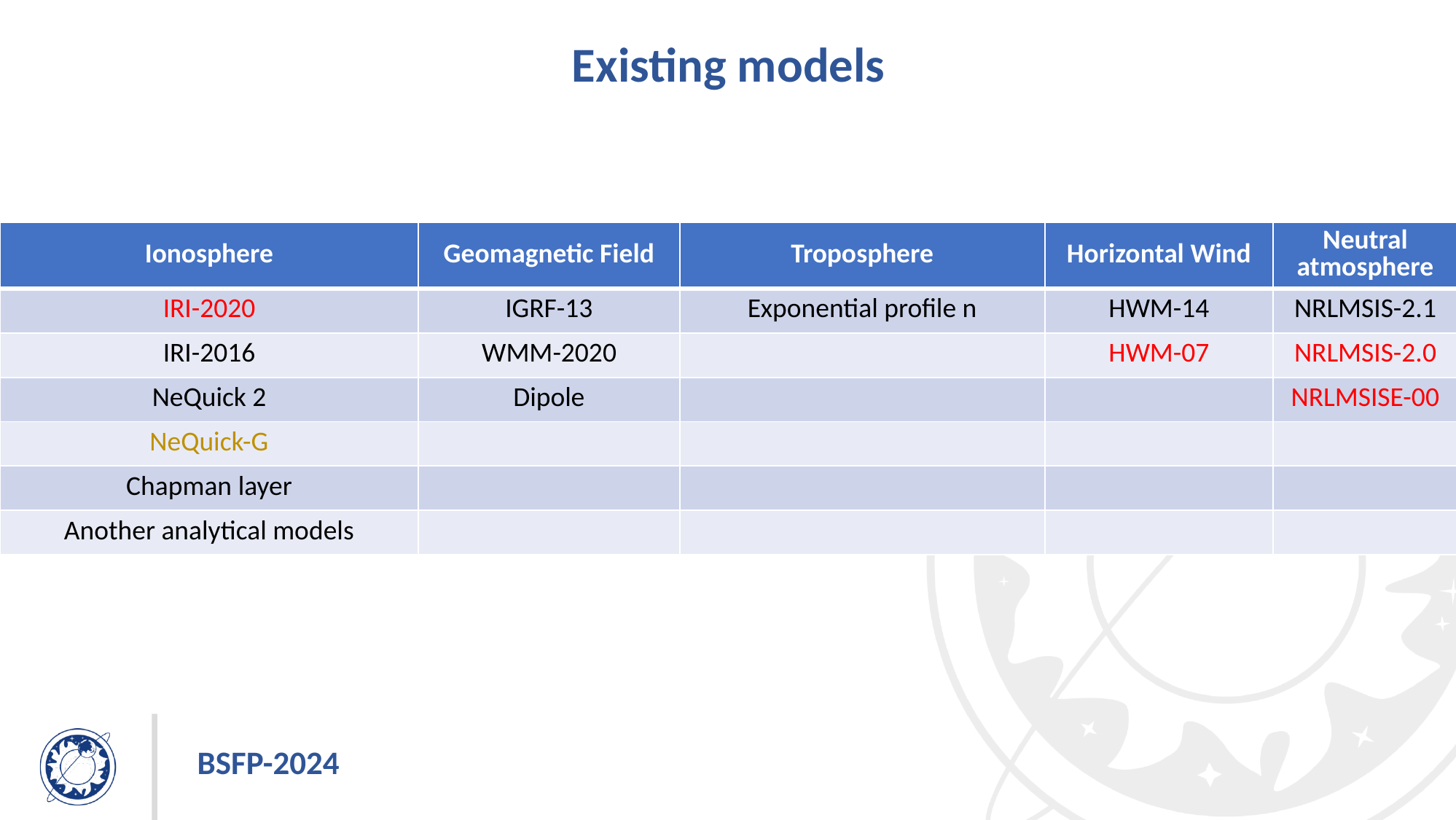

# Existing models

| Ionosphere | Geomagnetic Field | Troposphere | Horizontal Wind | Neutral atmosphere |
| --- | --- | --- | --- | --- |
| IRI-2020 | IGRF-13 | Exponential profile n | HWM-14 | NRLMSIS-2.1 |
| IRI-2016 | WMM-2020 |  | HWM-07 | NRLMSIS-2.0 |
| NeQuick 2 | Dipole |  |  | NRLMSISE-00 |
| NeQuick-G |  |  |  |  |
| Chapman layer |  |  |  |  |
| Another analytical models |  |  |  |  |
6
BSFP-2024